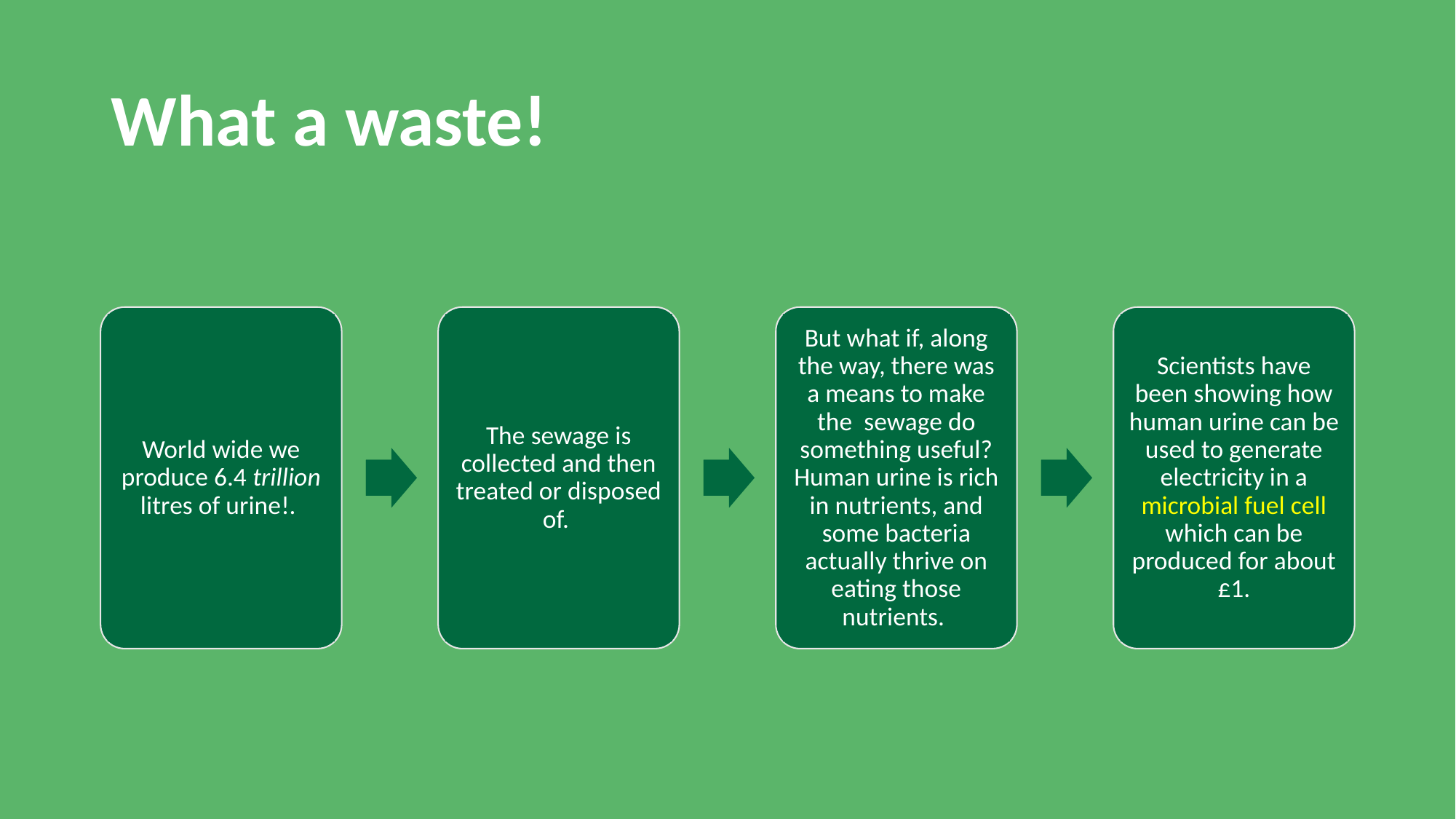

# What a waste!

World wide we produce 6.4 trillion litres of urine!.
The sewage is collected and then treated or disposed of.
But what if, along the way, there was a means to make the  sewage do something useful? Human urine is rich in nutrients, and some bacteria actually thrive on eating those nutrients.
Scientists have been showing how human urine can be used to generate electricity in a microbial fuel cell which can be produced for about £1.